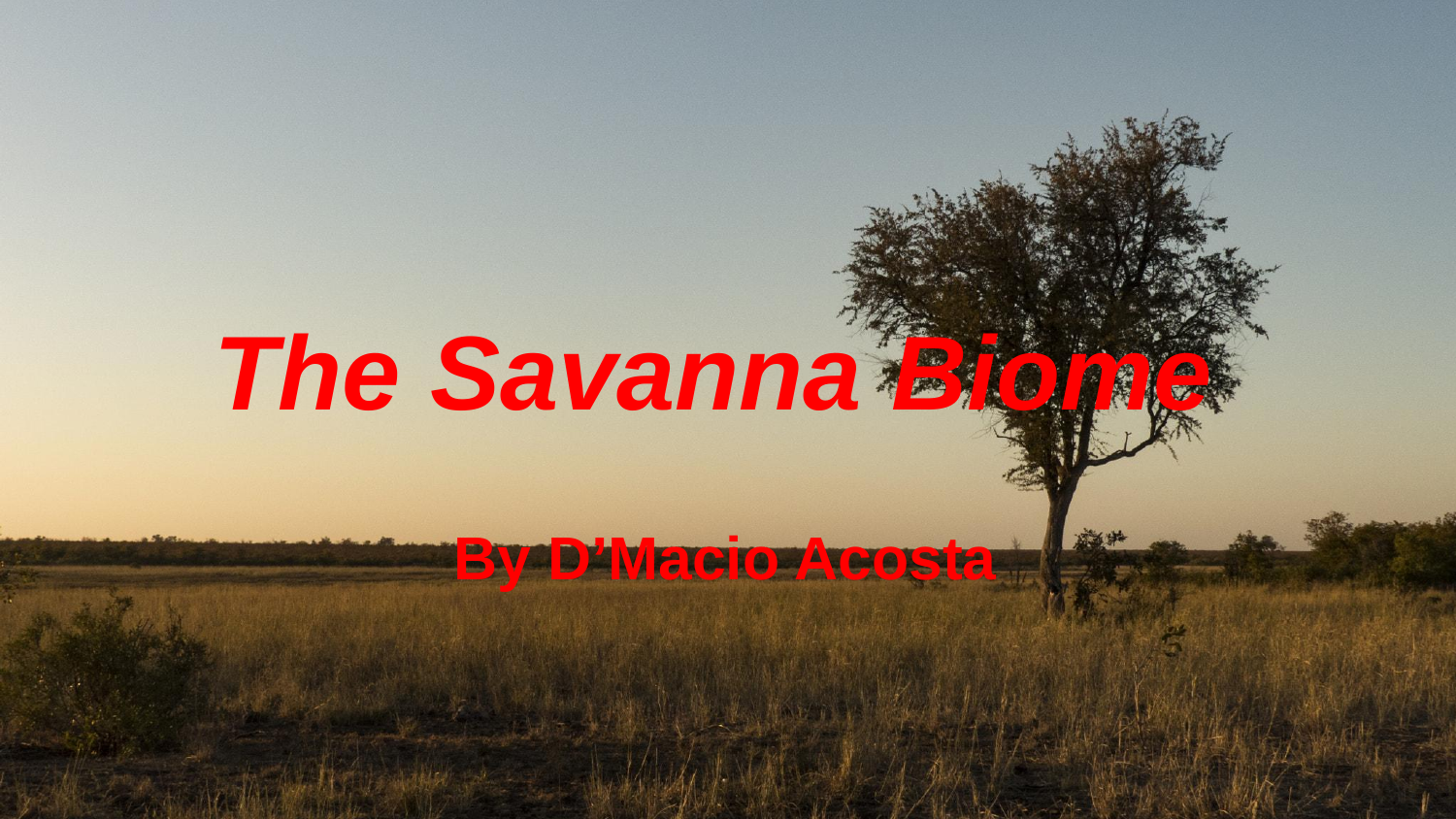

# The Savanna Biome
By D’Macio Acosta